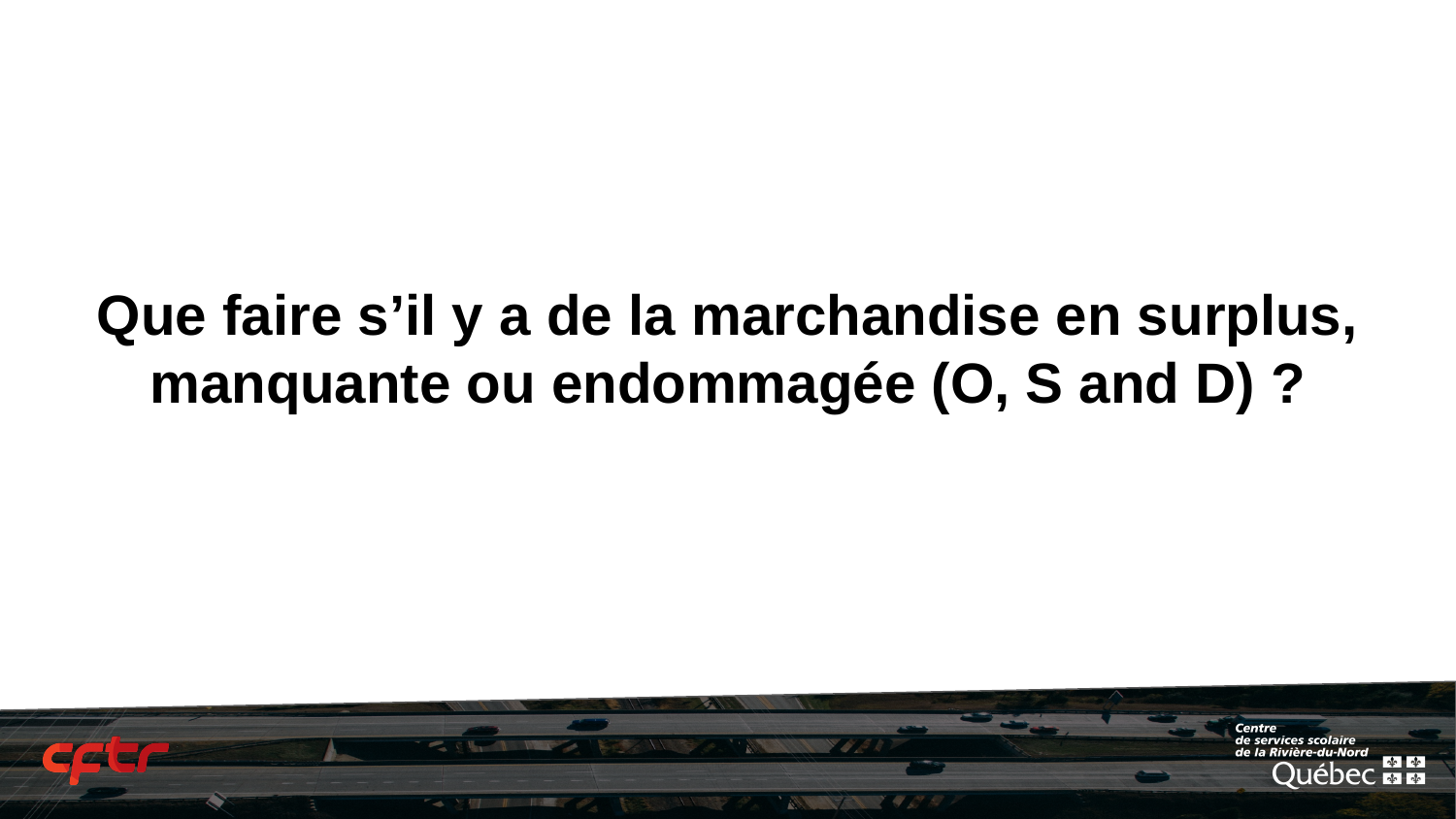

# Que faire s’il y a de la marchandise en surplus, manquante ou endommagée (O, S and D) ?